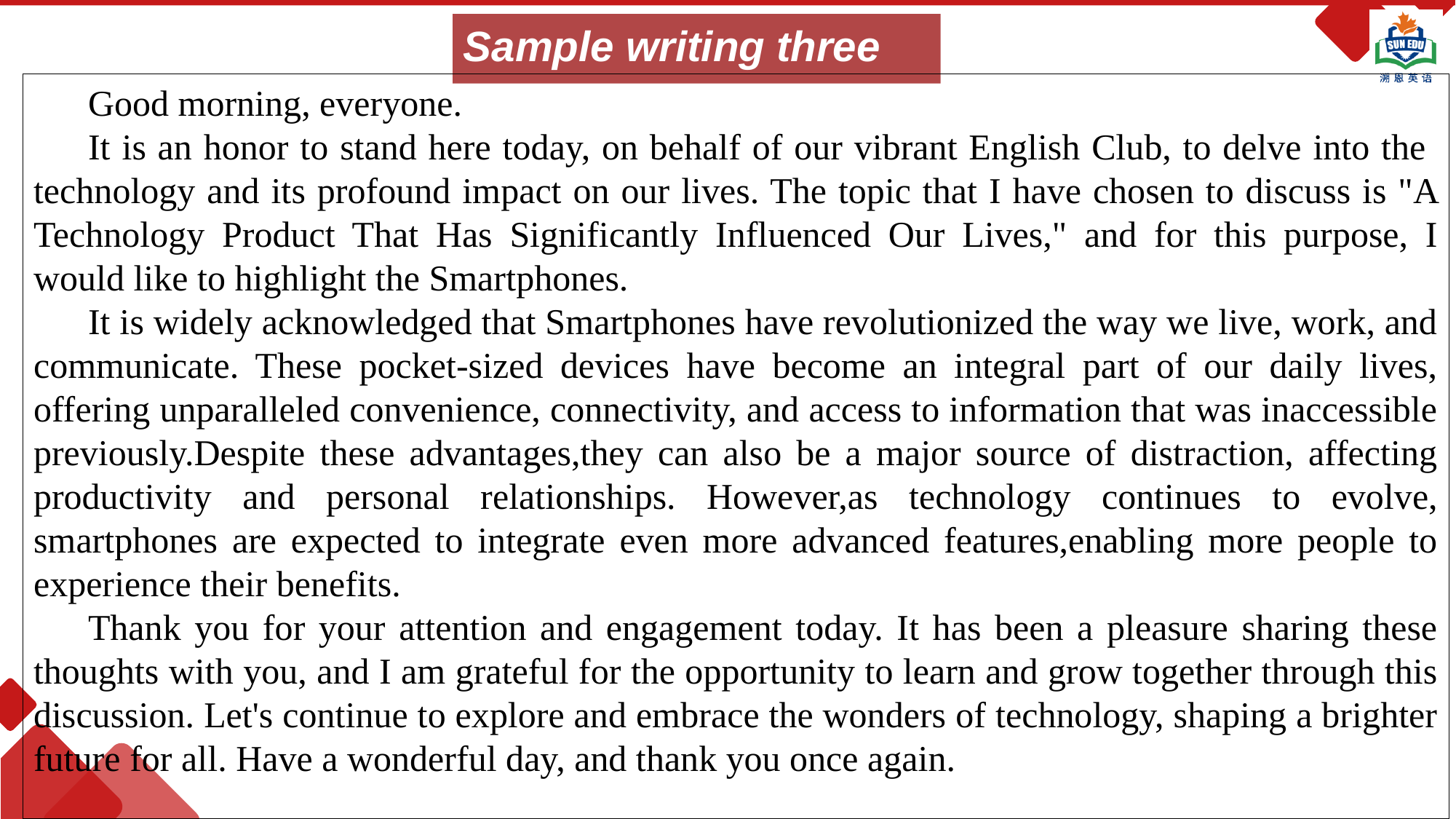

Sample writing three

Good morning, everyone.
It is an honor to stand here today, on behalf of our vibrant English Club, to delve into the  technology and its profound impact on our lives. The topic that I have chosen to discuss is "A Technology Product That Has Significantly Influenced Our Lives," and for this purpose, I would like to highlight the Smartphones.
It is widely acknowledged that Smartphones have revolutionized the way we live, work, and communicate. These pocket-sized devices have become an integral part of our daily lives, offering unparalleled convenience, connectivity, and access to information that was inaccessible previously.Despite these advantages,they can also be a major source of distraction, affecting productivity and personal relationships. However,as technology continues to evolve, smartphones are expected to integrate even more advanced features,enabling more people to experience their benefits.
Thank you for your attention and engagement today. It has been a pleasure sharing these thoughts with you, and I am grateful for the opportunity to learn and grow together through this discussion. Let's continue to explore and embrace the wonders of technology, shaping a brighter future for all. Have a wonderful day, and thank you once again.